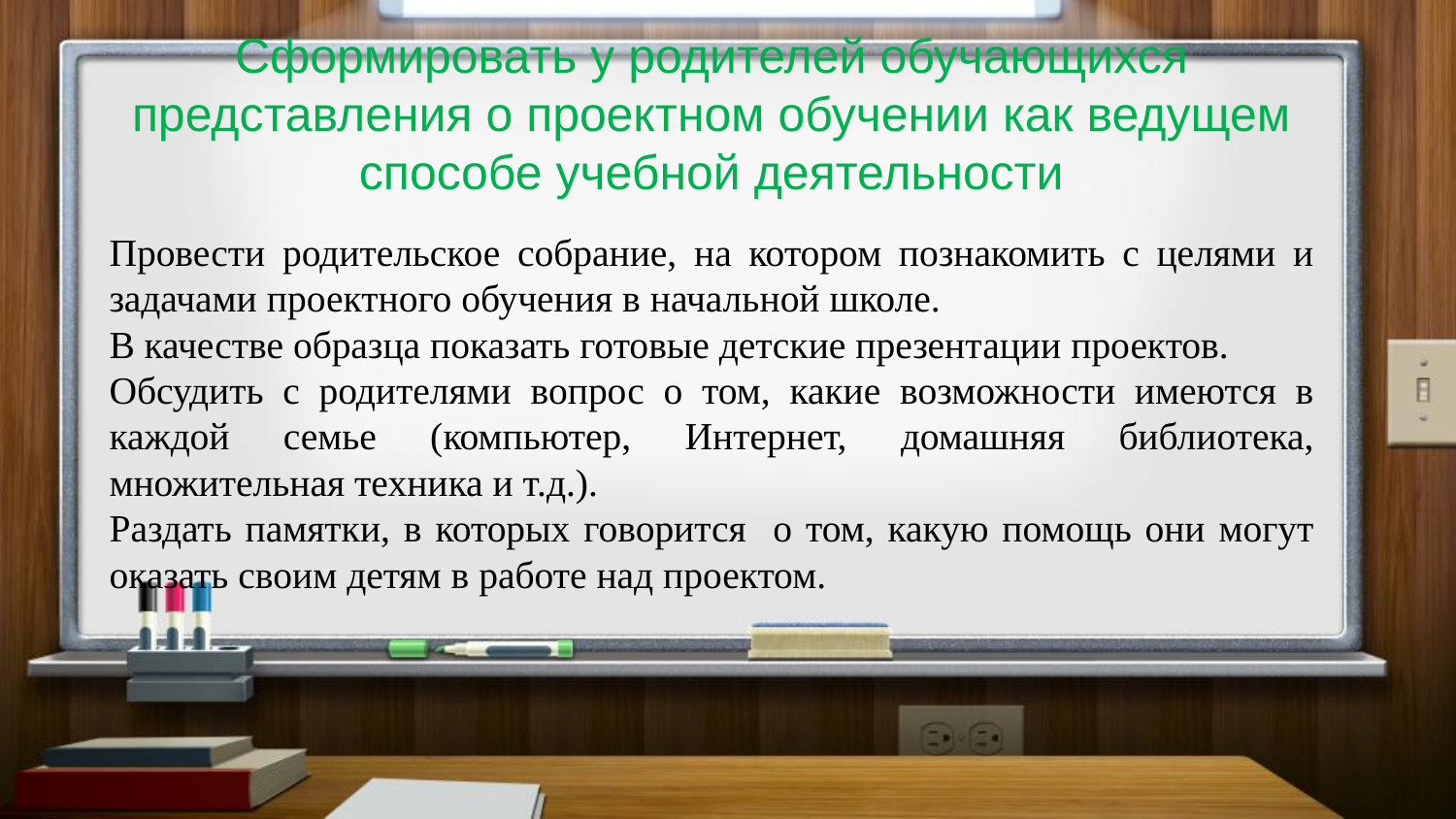

# Сформировать у родителей обучающихся представления о проектном обучении как ведущем способе учебной деятельности
Провести родительское собрание, на котором познакомить с целями и задачами проектного обучения в начальной школе.
В качестве образца показать готовые детские презентации проектов.
Обсудить с родителями вопрос о том, какие возможности имеются в каждой семье (компьютер, Интернет, домашняя библиотека, множительная техника и т.д.).
Раздать памятки, в которых говорится  о том, какую помощь они могут оказать своим детям в работе над проектом.